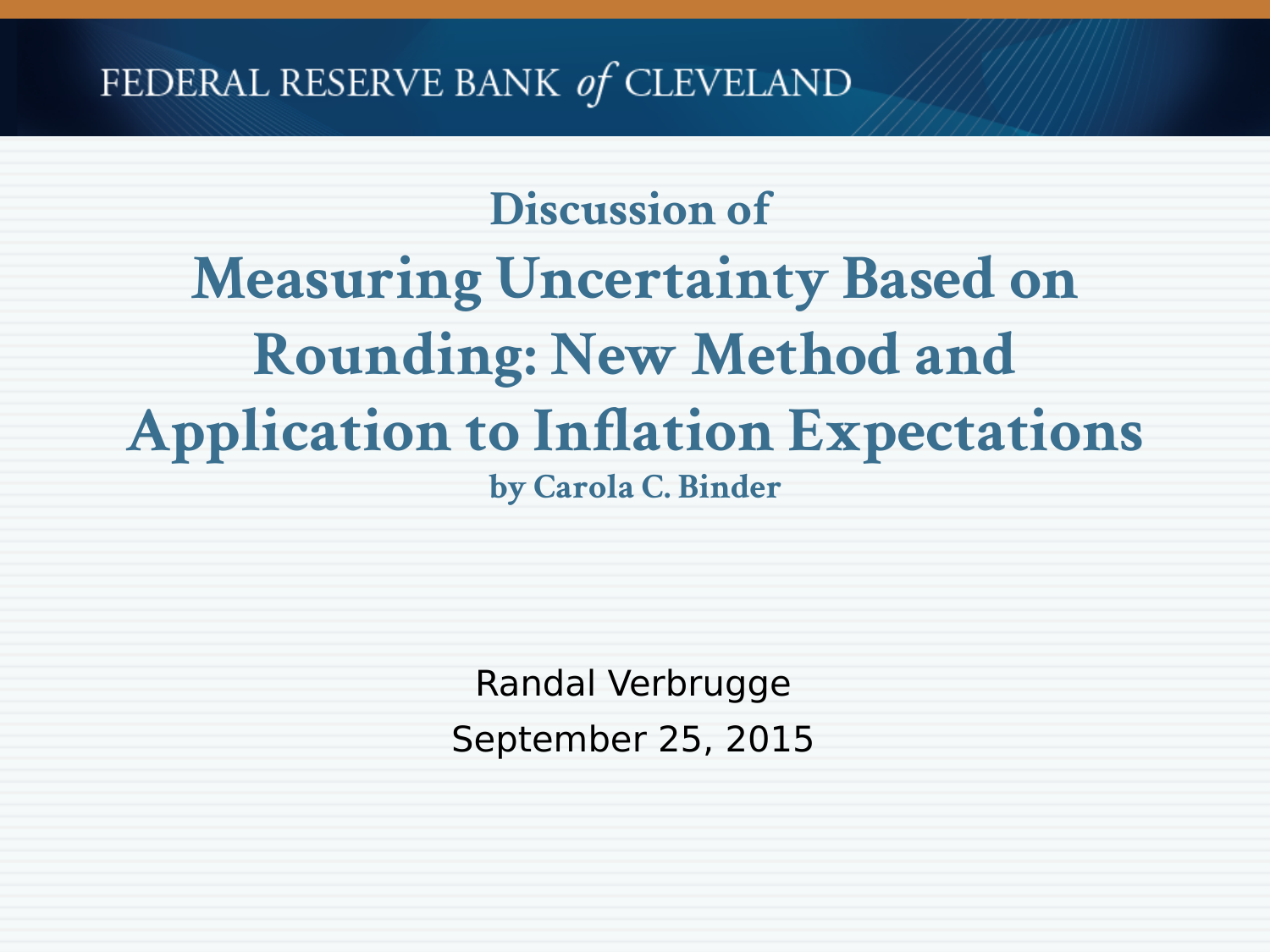

# Discussion of Measuring Uncertainty Based on Rounding: New Method and Application to Inflation Expectations by Carola C. Binder
Randal Verbrugge
September 25, 2015